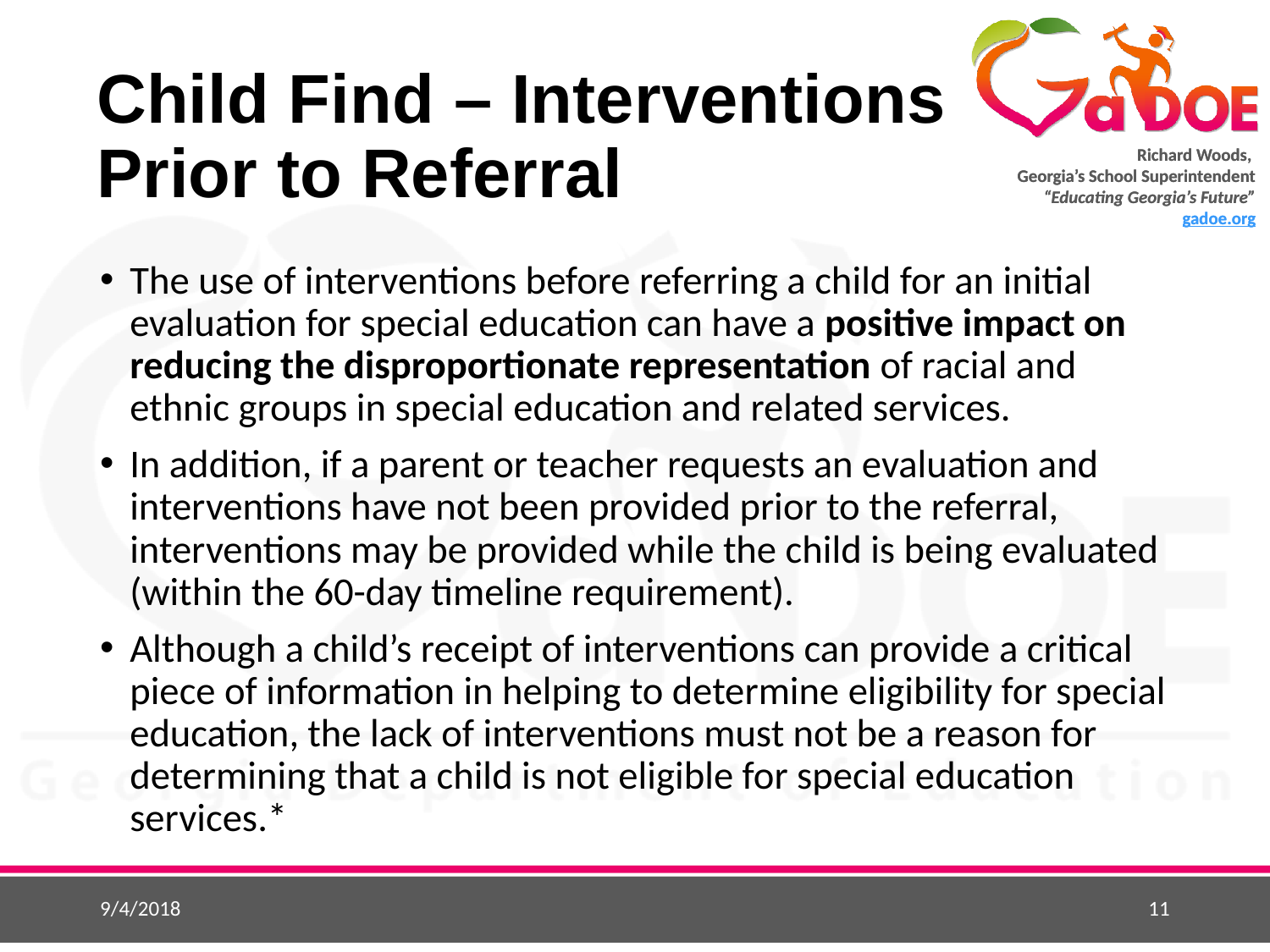

# Child Find – Interventions Prior to Referral
The use of interventions before referring a child for an initial evaluation for special education can have a positive impact on reducing the disproportionate representation of racial and ethnic groups in special education and related services.
In addition, if a parent or teacher requests an evaluation and interventions have not been provided prior to the referral, interventions may be provided while the child is being evaluated (within the 60-day timeline requirement).
Although a child’s receipt of interventions can provide a critical piece of information in helping to determine eligibility for special education, the lack of interventions must not be a reason for determining that a child is not eligible for special education services.*
9/4/2018
11